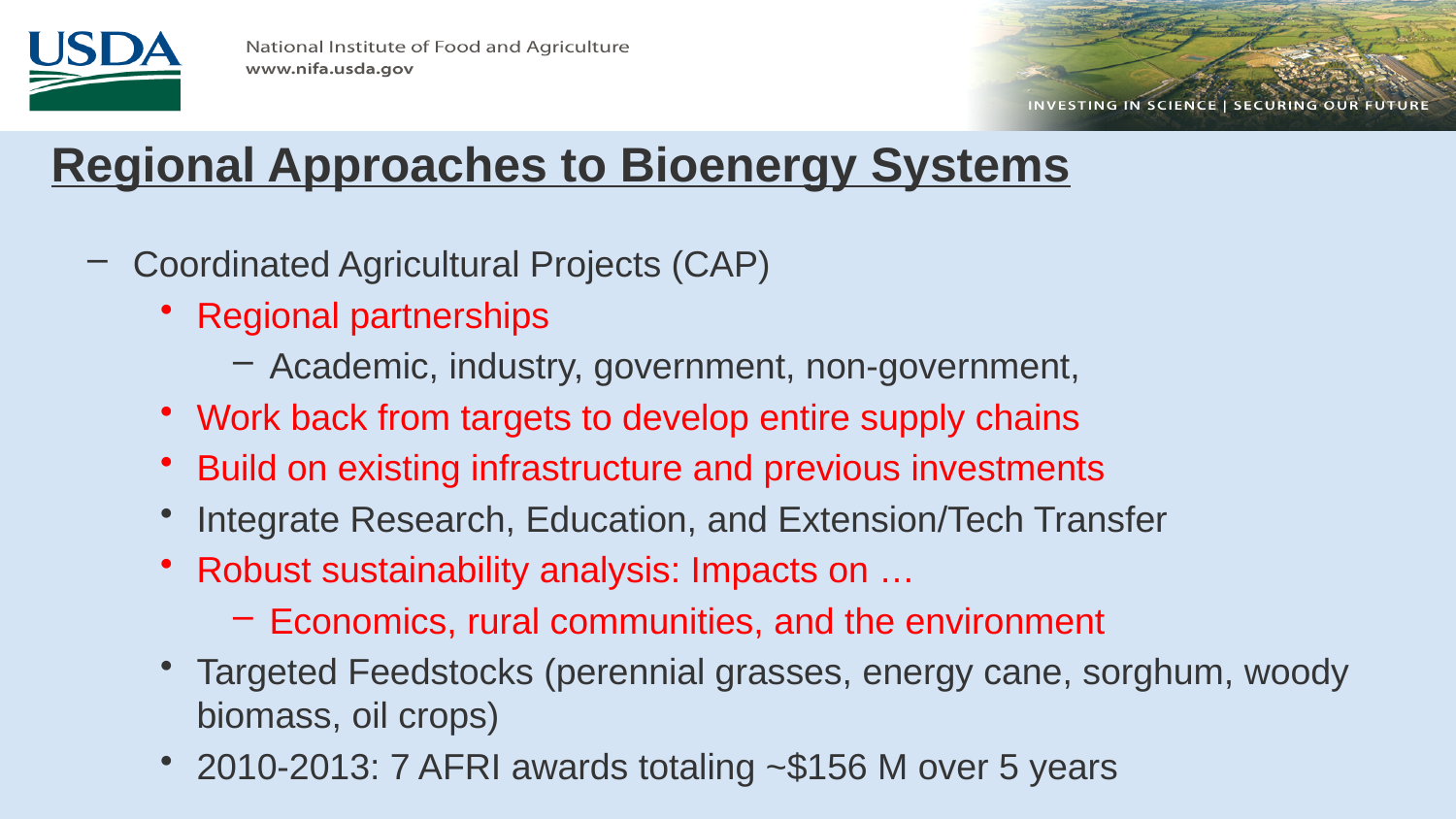

# Regional Approaches to Bioenergy Systems
Coordinated Agricultural Projects (CAP)
Regional partnerships
Academic, industry, government, non-government,
Work back from targets to develop entire supply chains
Build on existing infrastructure and previous investments
Integrate Research, Education, and Extension/Tech Transfer
Robust sustainability analysis: Impacts on …
Economics, rural communities, and the environment
Targeted Feedstocks (perennial grasses, energy cane, sorghum, woody biomass, oil crops)
2010-2013: 7 AFRI awards totaling ~$156 M over 5 years